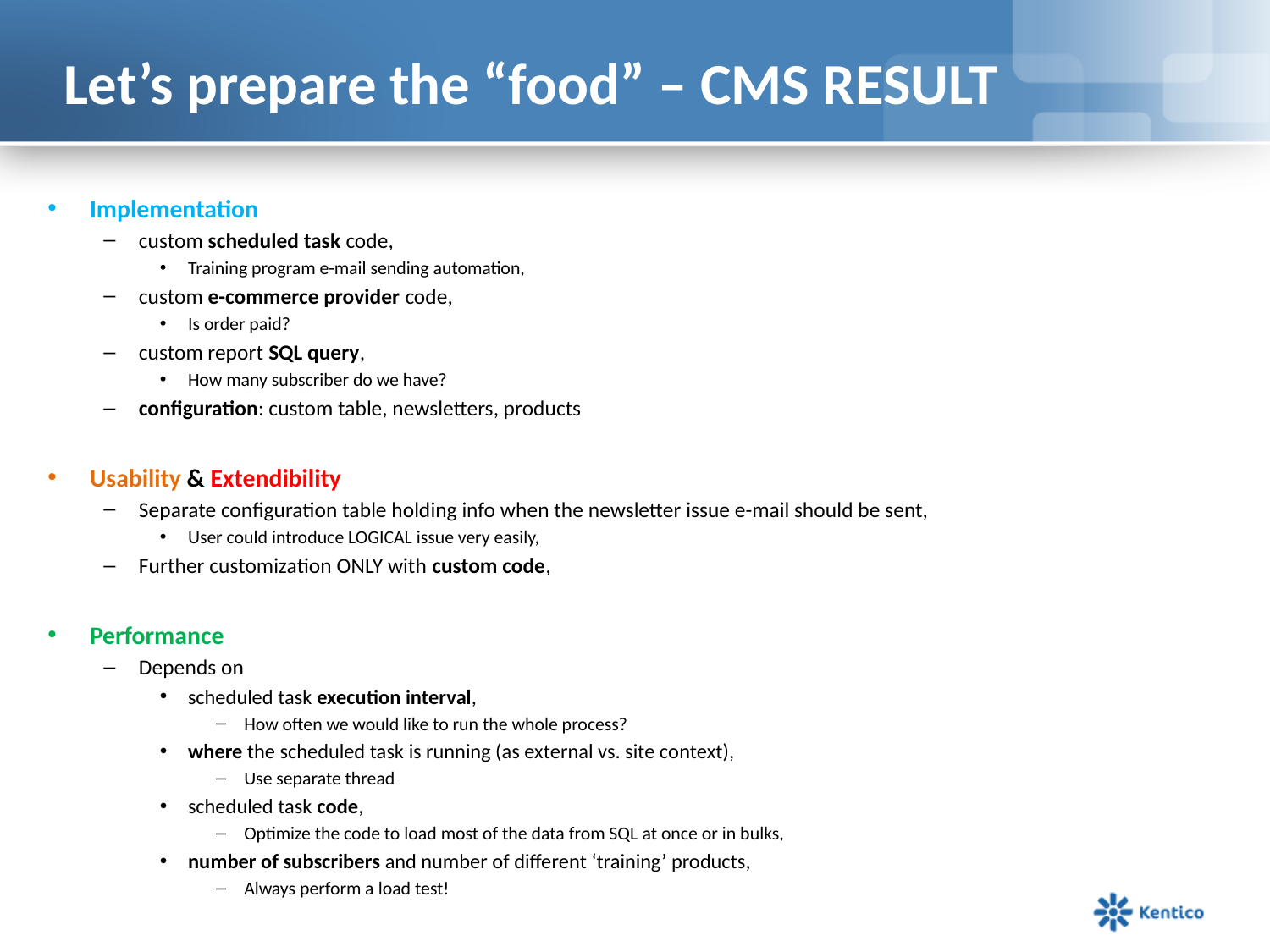

# Let’s prepare the “food” – CMS RESULT
Implementation
custom scheduled task code,
Training program e-mail sending automation,
custom e-commerce provider code,
Is order paid?
custom report SQL query,
How many subscriber do we have?
configuration: custom table, newsletters, products

Usability & Extendibility
Separate configuration table holding info when the newsletter issue e-mail should be sent,
User could introduce LOGICAL issue very easily,
Further customization ONLY with custom code,

Performance
Depends on
scheduled task execution interval,
How often we would like to run the whole process?
where the scheduled task is running (as external vs. site context),
Use separate thread
scheduled task code,
Optimize the code to load most of the data from SQL at once or in bulks,
number of subscribers and number of different ‘training’ products,
Always perform a load test!